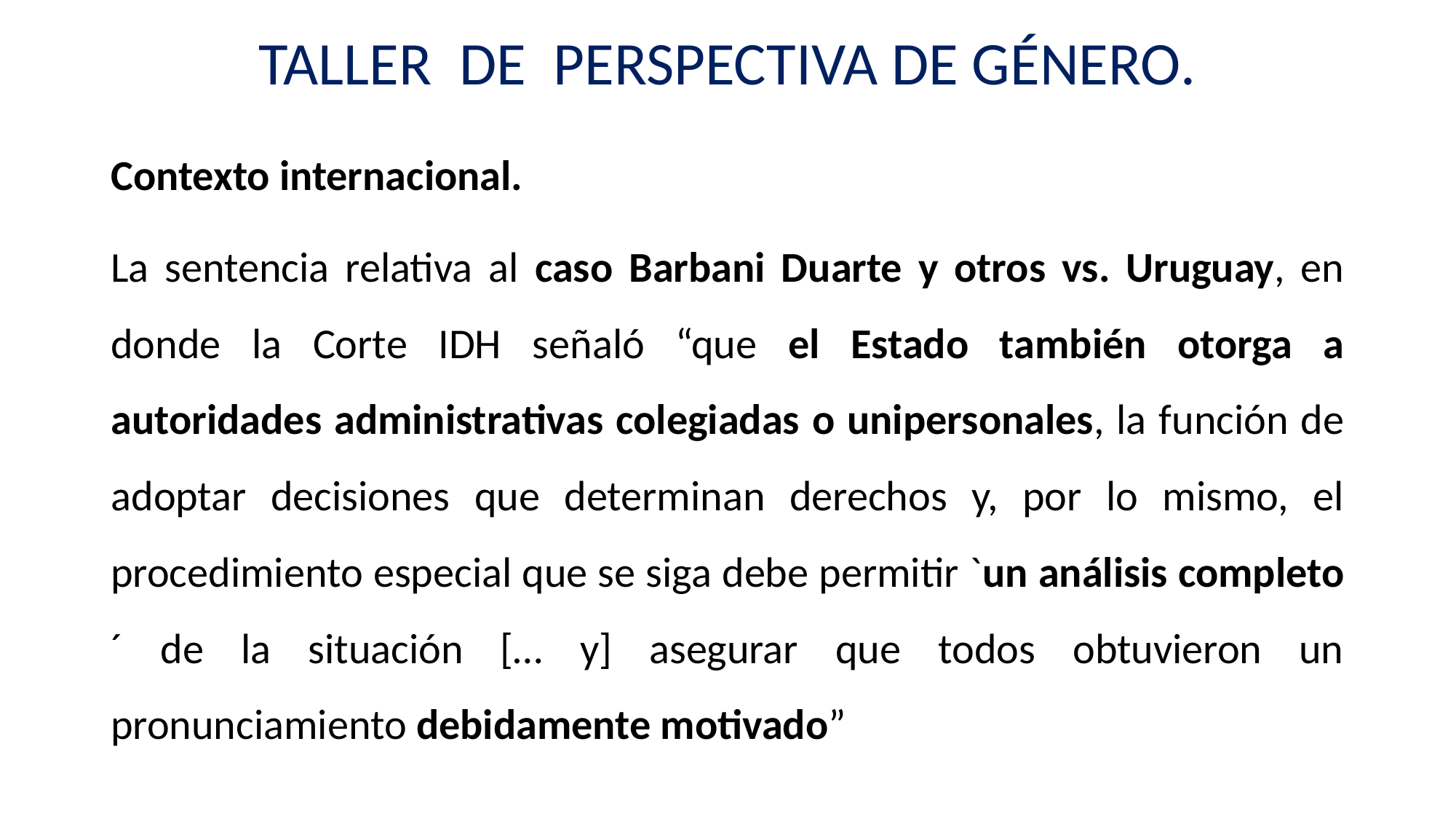

# TALLER  DE  PERSPECTIVA DE GÉNERO.
Contexto internacional.
La sentencia relativa al caso Barbani Duarte y otros vs. Uruguay, en donde la Corte IDH señaló “que el Estado también otorga a autoridades administrativas colegiadas o unipersonales, la función de adoptar decisiones que determinan derechos y, por lo mismo, el procedimiento especial que se siga debe permitir `un análisis completo´ de la situación [… y] asegurar que todos obtuvieron un pronunciamiento debidamente motivado”